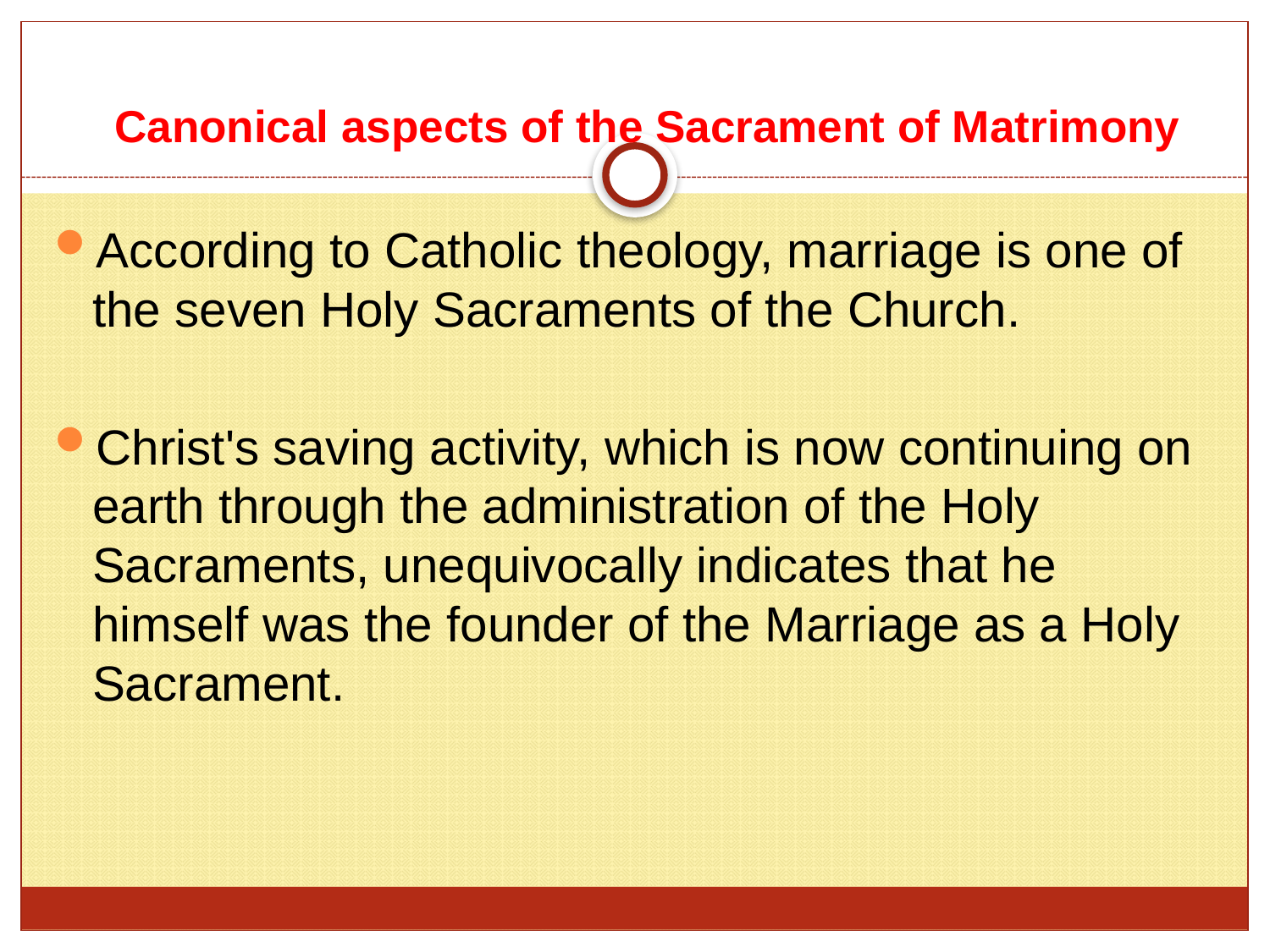

# Canonical aspects of the Sacrament of Matrimony
According to Catholic theology, marriage is one of the seven Holy Sacraments of the Church.

Christ's saving activity, which is now continuing on earth through the administration of the Holy Sacraments, unequivocally indicates that he himself was the founder of the Marriage as a Holy Sacrament.